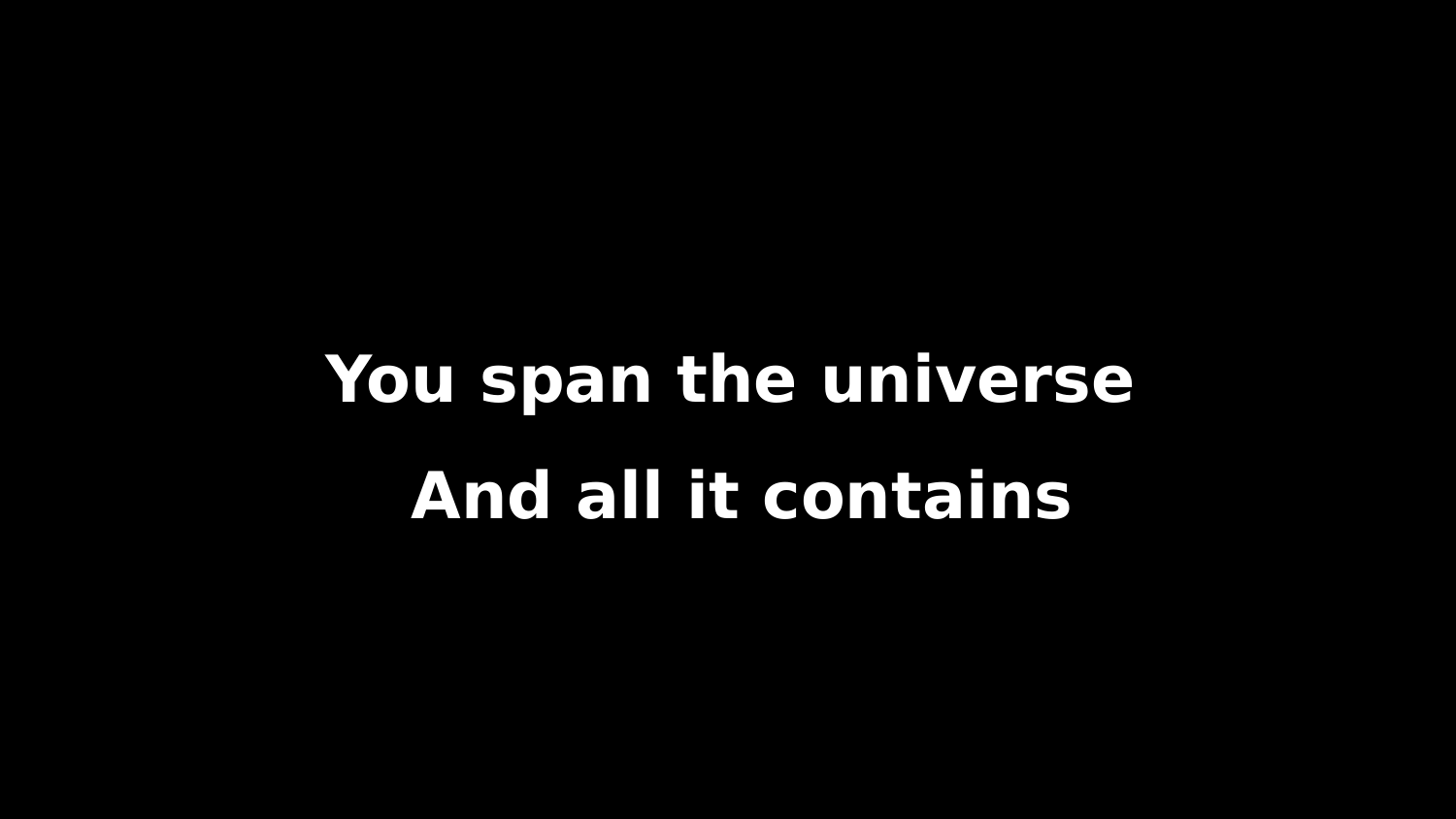

You span the universe
And all it contains